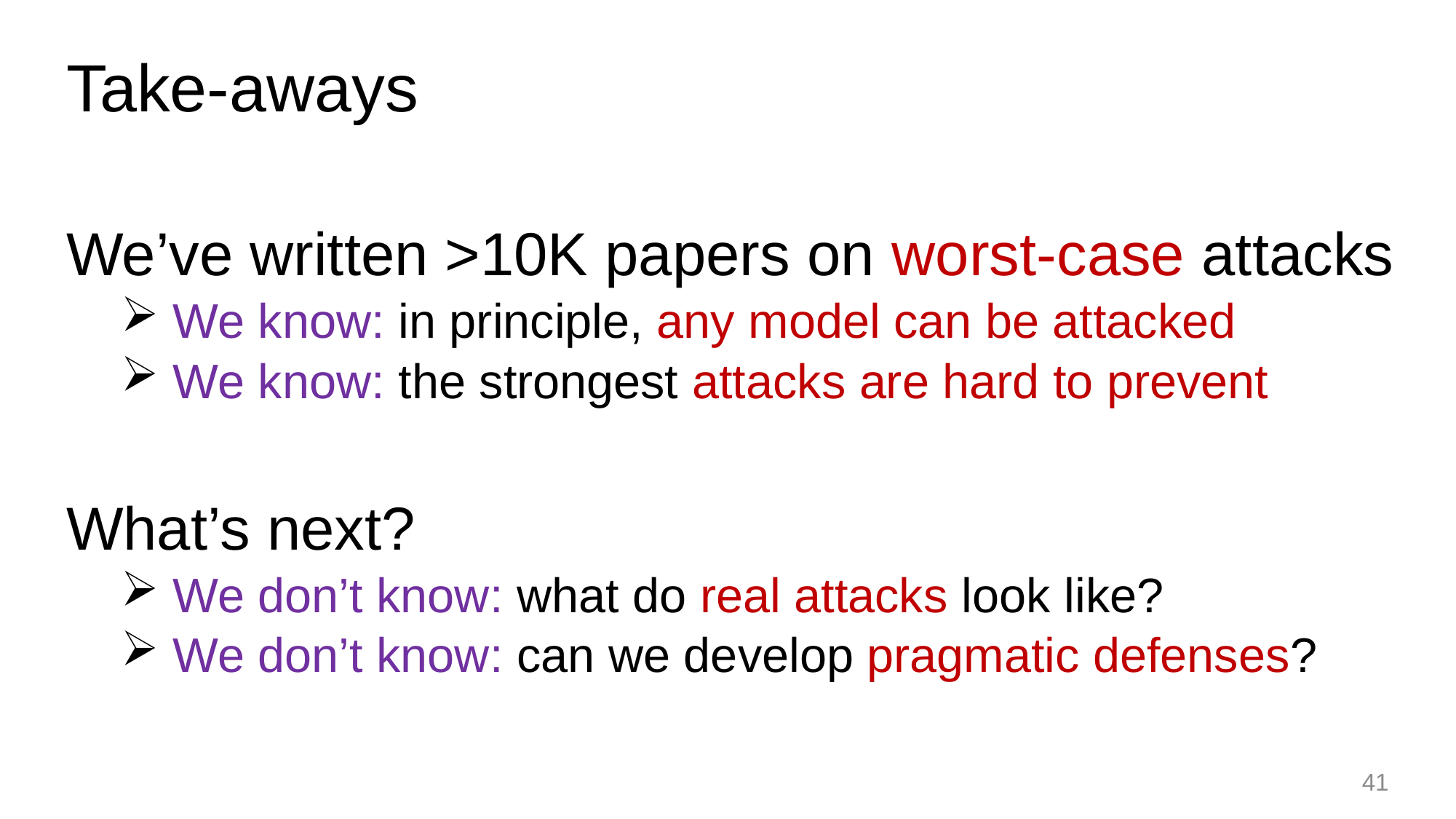

# Take-aways
We’ve written >10K papers on worst-case attacks
 We know: in principle, any model can be attacked
 We know: the strongest attacks are hard to prevent

What’s next?
 We don’t know: what do real attacks look like?
 We don’t know: can we develop pragmatic defenses?
41